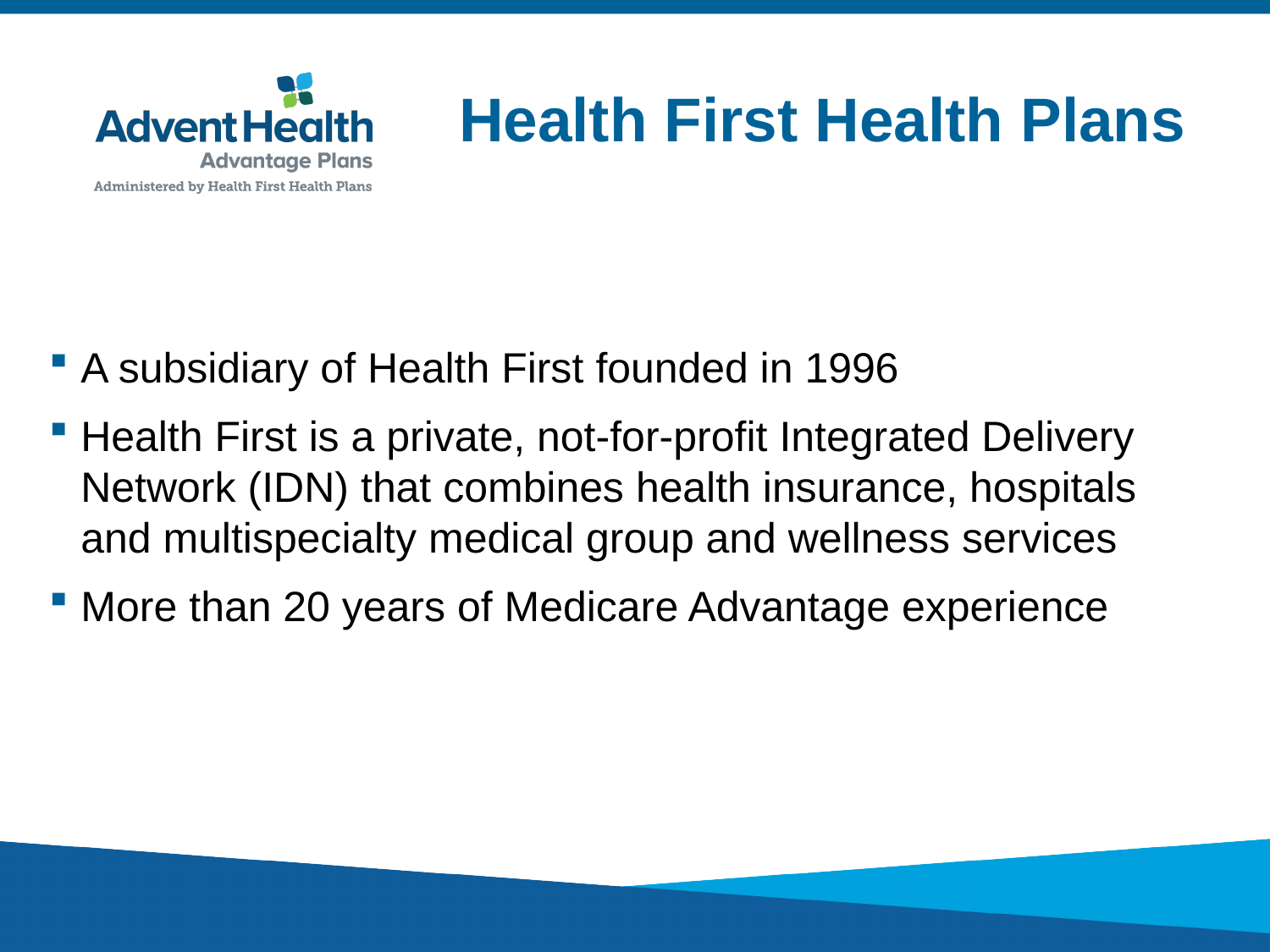

Health First Health Plans
A subsidiary of Health First founded in 1996
Health First is a private, not-for-profit Integrated Delivery Network (IDN) that combines health insurance, hospitals and multispecialty medical group and wellness services
More than 20 years of Medicare Advantage experience